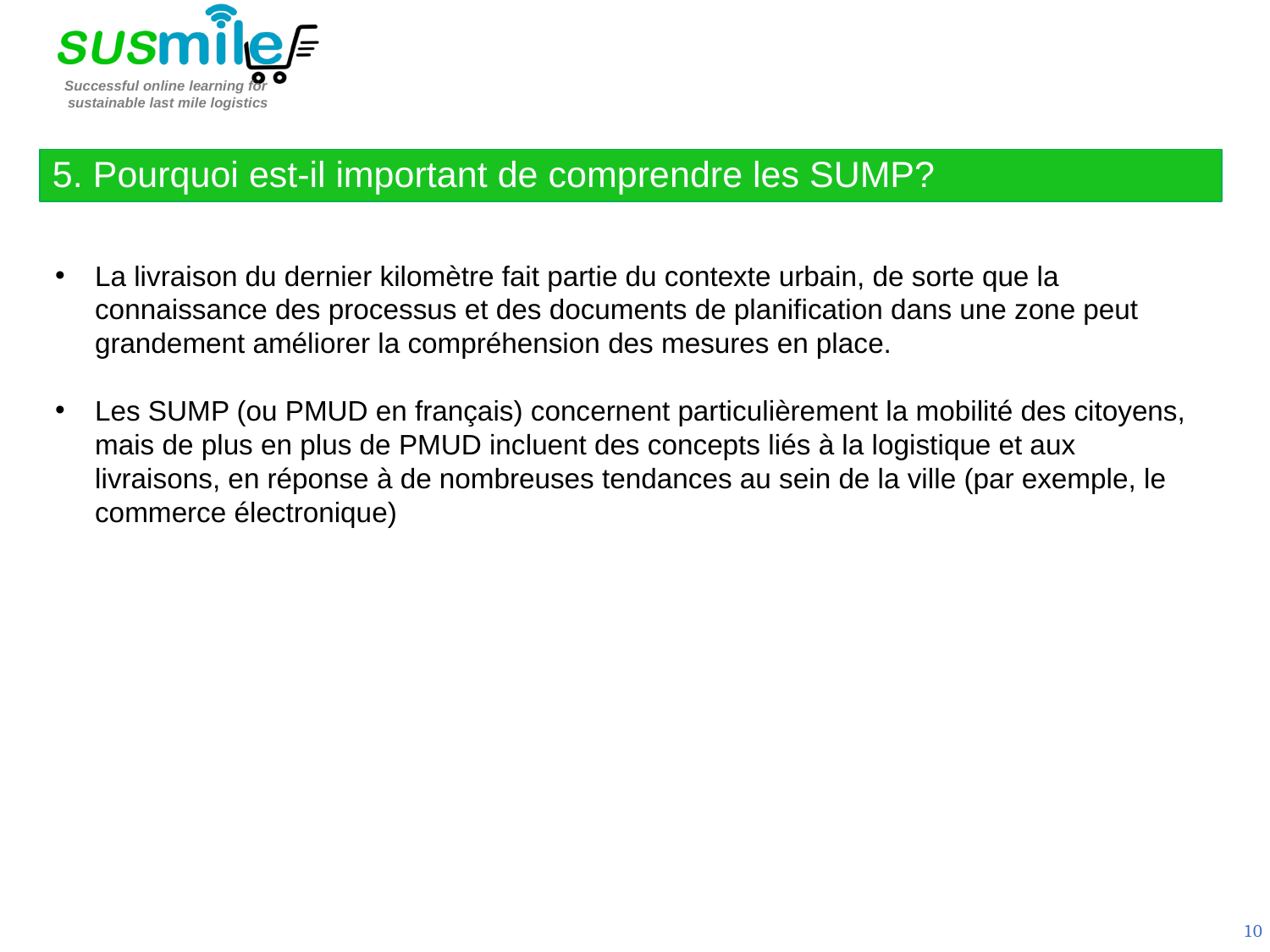

5. Pourquoi est-il important de comprendre les SUMP?
La livraison du dernier kilomètre fait partie du contexte urbain, de sorte que la connaissance des processus et des documents de planification dans une zone peut grandement améliorer la compréhension des mesures en place.

Les SUMP (ou PMUD en français) concernent particulièrement la mobilité des citoyens, mais de plus en plus de PMUD incluent des concepts liés à la logistique et aux livraisons, en réponse à de nombreuses tendances au sein de la ville (par exemple, le commerce électronique)
10